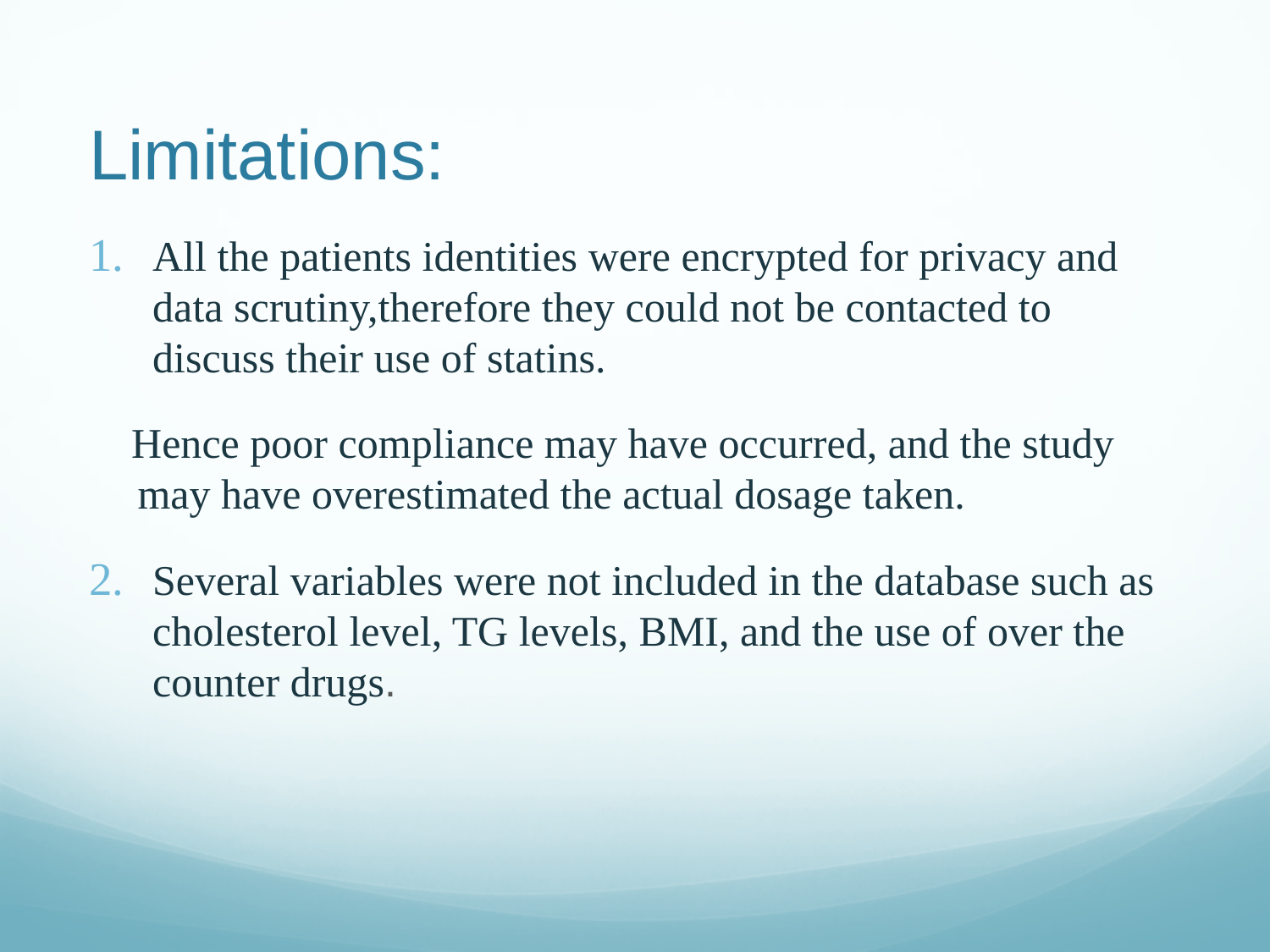

# Limitations:
All the patients identities were encrypted for privacy and data scrutiny,therefore they could not be contacted to discuss their use of statins.
    Hence poor compliance may have occurred, and the study may have overestimated the actual dosage taken.
Several variables were not included in the database such as cholesterol level, TG levels, BMI, and the use of over the counter drugs.